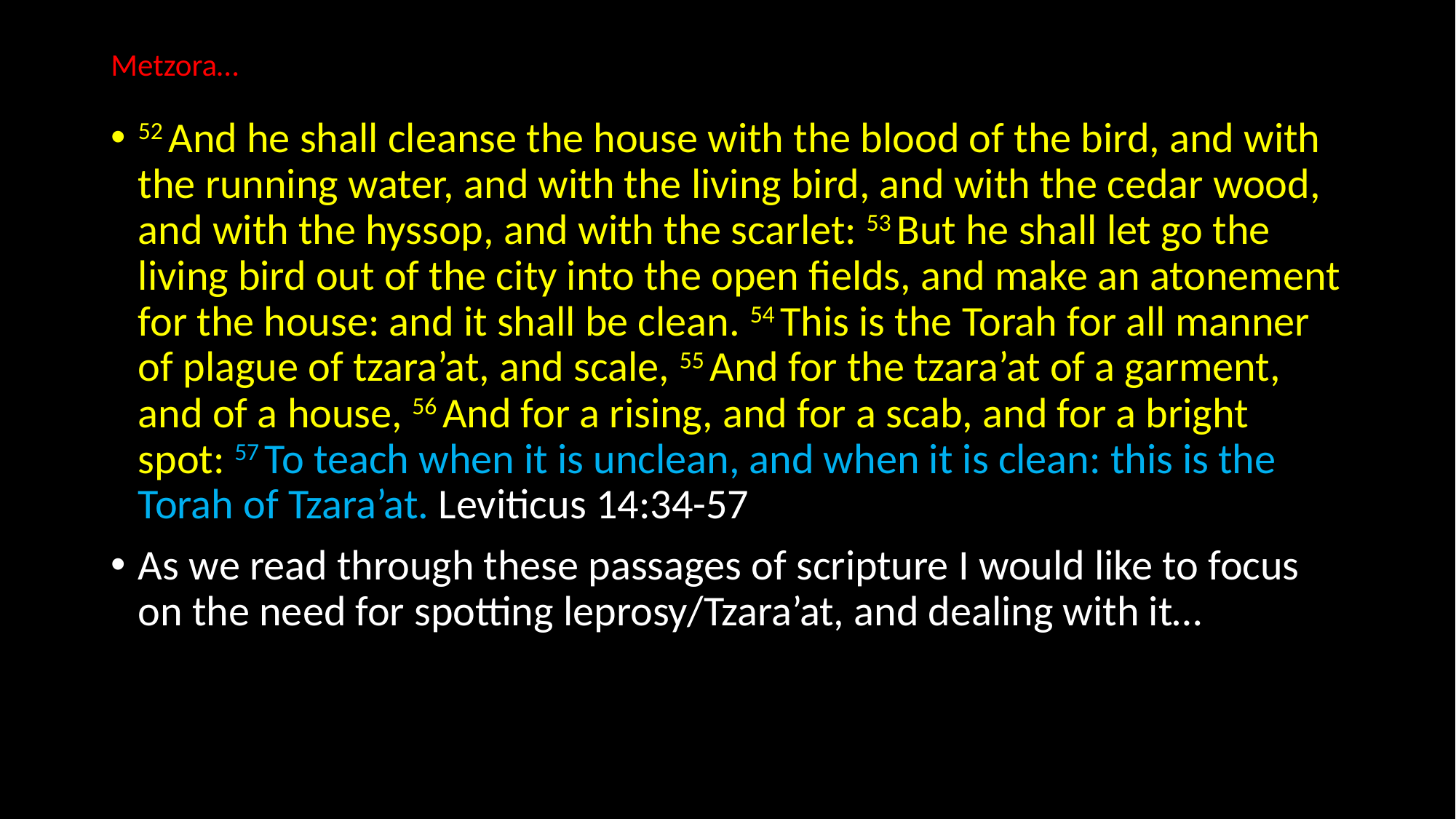

# Metzora…
52 And he shall cleanse the house with the blood of the bird, and with the running water, and with the living bird, and with the cedar wood, and with the hyssop, and with the scarlet: 53 But he shall let go the living bird out of the city into the open fields, and make an atonement for the house: and it shall be clean. 54 This is the Torah for all manner of plague of tzara’at, and scale, 55 And for the tzara’at of a garment, and of a house, 56 And for a rising, and for a scab, and for a bright spot: 57 To teach when it is unclean, and when it is clean: this is the Torah of Tzara’at. Leviticus 14:34-57
As we read through these passages of scripture I would like to focus on the need for spotting leprosy/Tzara’at, and dealing with it…